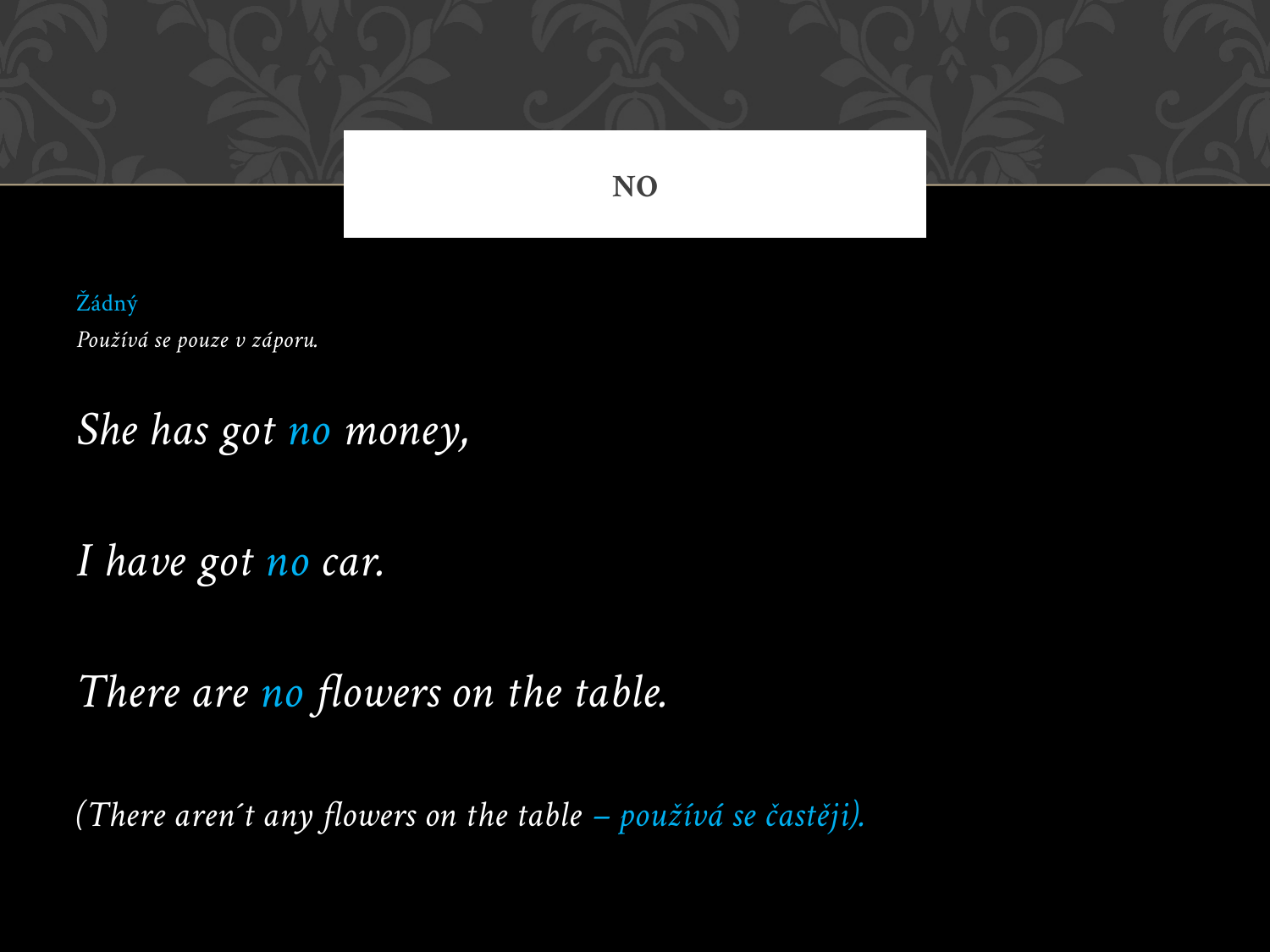

# NO
Žádný
Používá se pouze v záporu.

She has got no money,

I have got no car.

There are no flowers on the table.

(There aren´t any flowers on the table – používá se častěji).